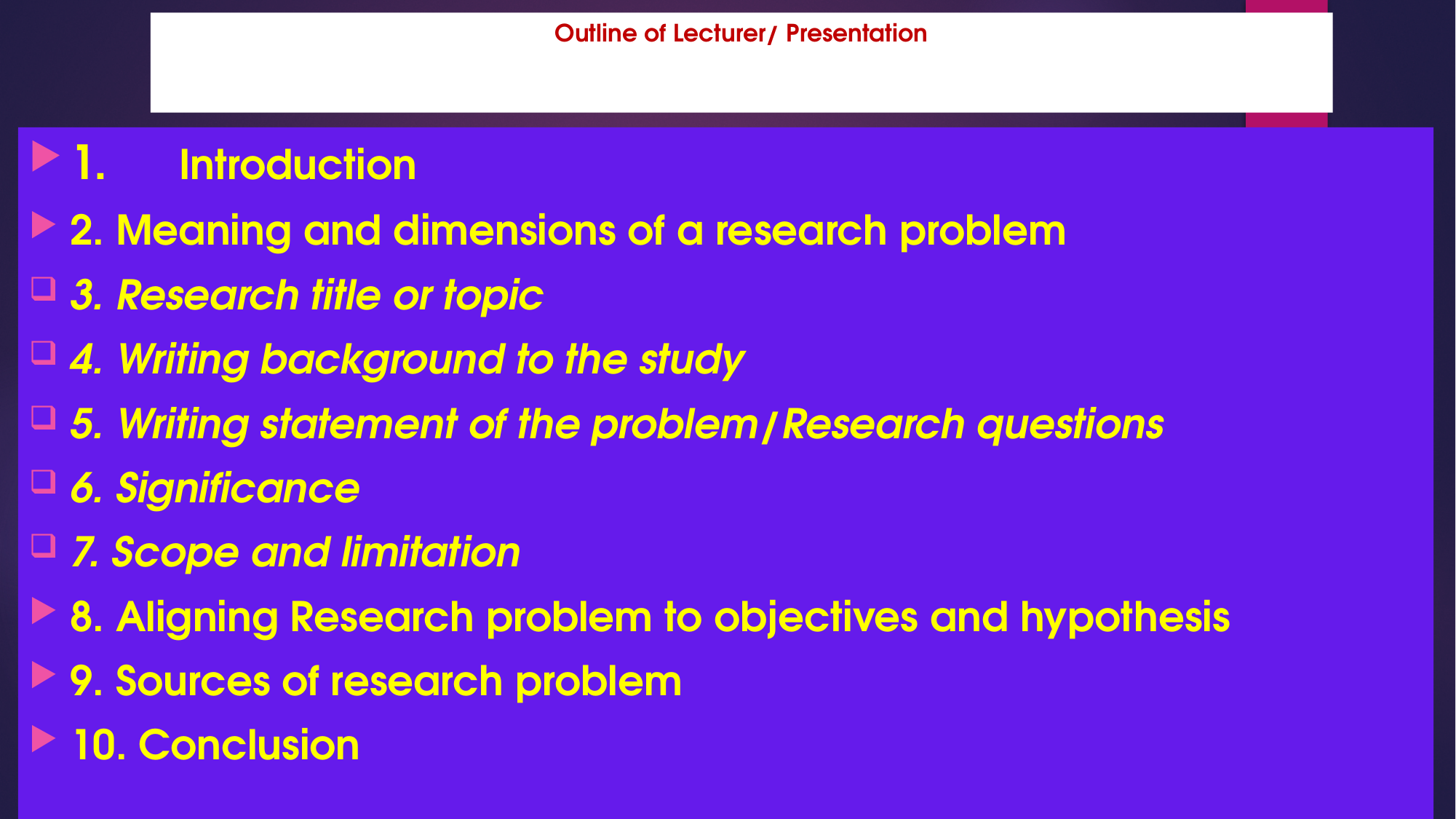

# Outline of Lecturer/ Presentation
1.	Introduction
2. Meaning and dimensions of a research problem
3. Research title or topic
4. Writing background to the study
5. Writing statement of the problem/Research questions
6. Significance
7. Scope and limitation
8. Aligning Research problem to objectives and hypothesis
9. Sources of research problem
10. Conclusion